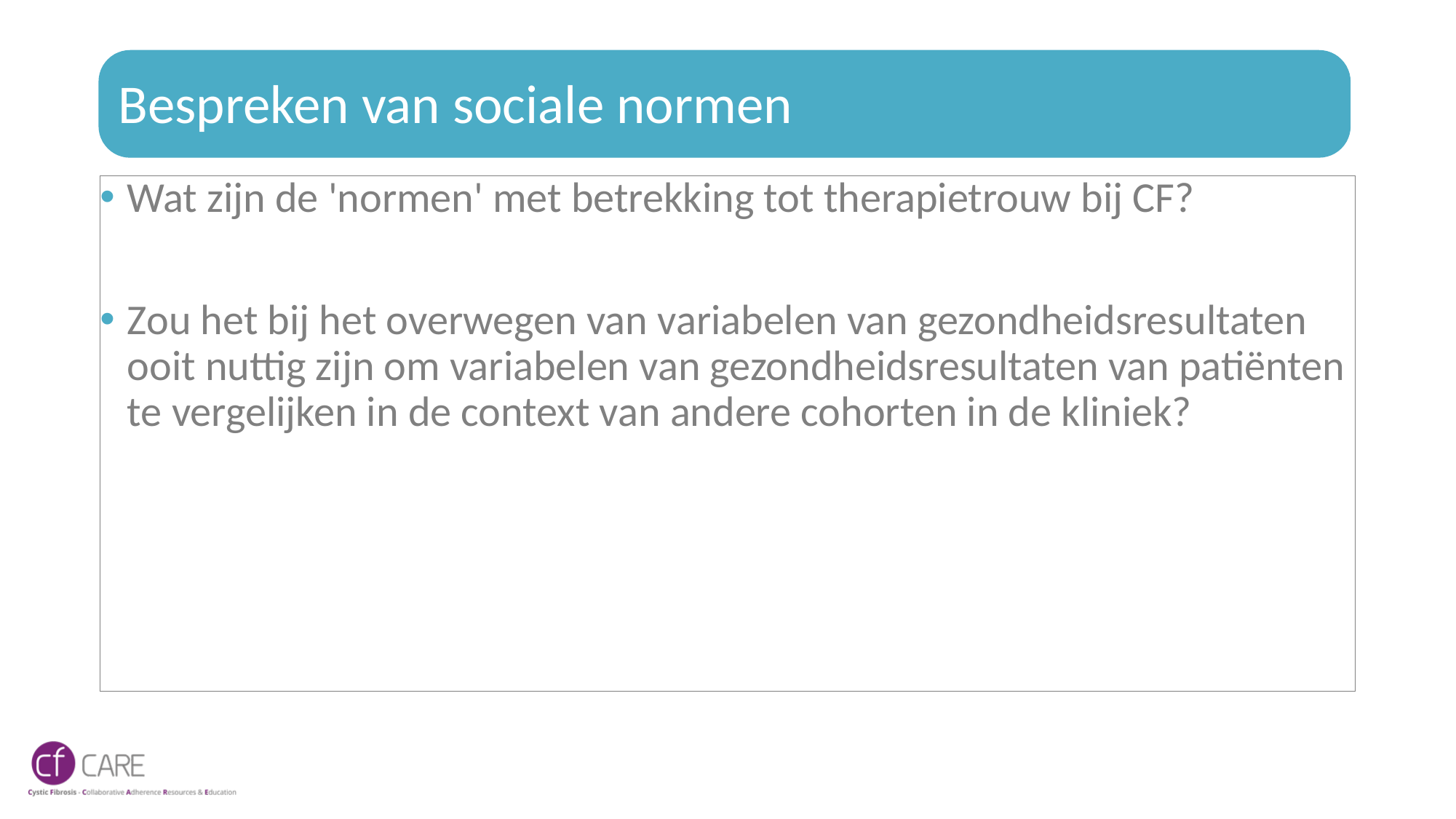

# Bespreken van sociale normen
Wat zijn de 'normen' met betrekking tot therapietrouw bij CF?

Zou het bij het overwegen van variabelen van gezondheidsresultaten ooit nuttig zijn om variabelen van gezondheidsresultaten van patiënten te vergelijken in de context van andere cohorten in de kliniek?